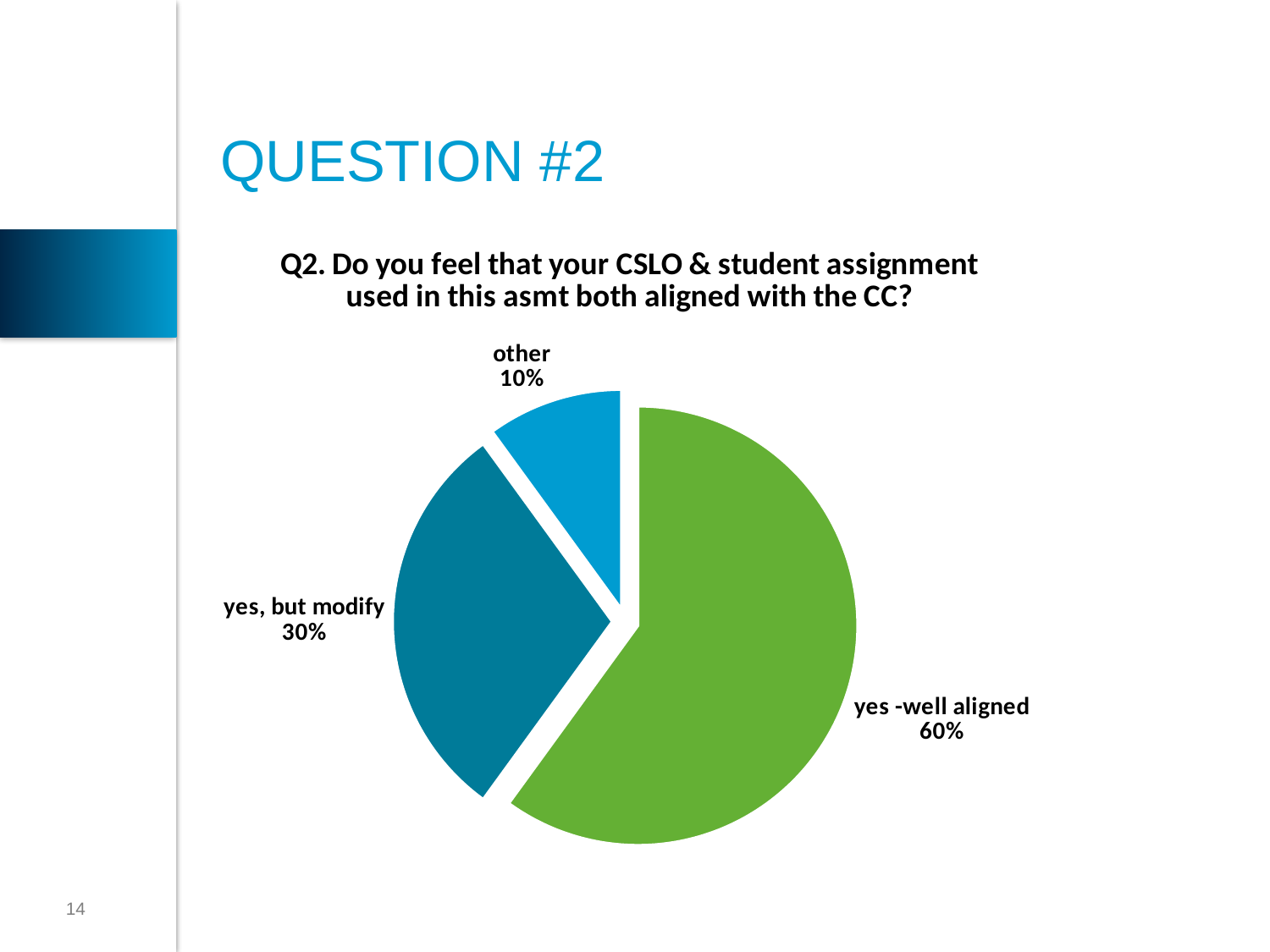

# Question #2

### Chart: Q2. Do you feel that your CSLO & student assignment used in this asmt both aligned with the CC?

| Category |  |
|---|---|
| yes -well aligned | 60.0 |
| yes, but modify | 30.0 |
| not a good fit | 0.0 |
| other | 10.0 |
14